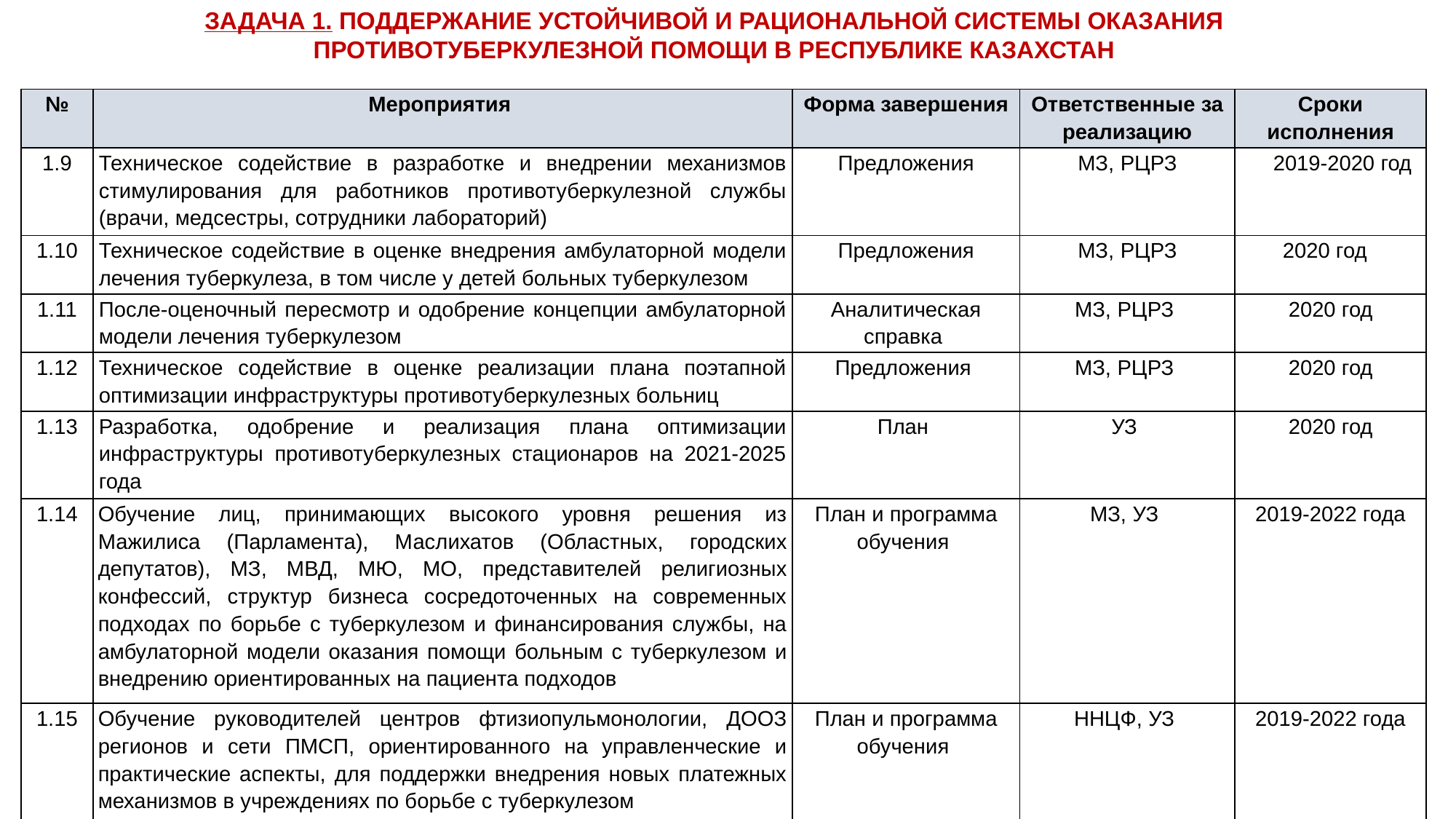

ЗАДАЧА 1. ПОДДЕРЖАНИЕ УСТОЙЧИВОЙ И РАЦИОНАЛЬНОЙ СИСТЕМЫ ОКАЗАНИЯ ПРОТИВОТУБЕРКУЛЕЗНОЙ ПОМОЩИ В РЕСПУБЛИКЕ КАЗАХСТАН
| № | Мероприятия | Форма завершения | Ответственные за реализацию | Сроки исполнения |
| --- | --- | --- | --- | --- |
| 1.9 | Техническое содействие в разработке и внедрении механизмов стимулирования для работников противотуберкулезной службы (врачи, медсестры, сотрудники лабораторий) | Предложения | МЗ, РЦРЗ | 2019-2020 год |
| 1.10 | Техническое содействие в оценке внедрения амбулаторной модели лечения туберкулеза, в том числе у детей больных туберкулезом | Предложения | МЗ, РЦРЗ | 2020 год |
| 1.11 | После-оценочный пересмотр и одобрение концепции амбулаторной модели лечения туберкулезом | Аналитическая справка | МЗ, РЦРЗ | 2020 год |
| 1.12 | Техническое содействие в оценке реализации плана поэтапной оптимизации инфраструктуры противотуберкулезных больниц | Предложения | МЗ, РЦРЗ | 2020 год |
| 1.13 | Разработка, одобрение и реализация плана оптимизации инфраструктуры противотуберкулезных стационаров на 2021-2025 года | План | УЗ | 2020 год |
| 1.14 | Обучение лиц, принимающих высокого уровня решения из Мажилиса (Парламента), Маслихатов (Областных, городских депутатов), МЗ, МВД, МЮ, МО, представителей религиозных конфессий, структур бизнеса сосредоточенных на современных подходах по борьбе с туберкулезом и финансирования службы, на амбулаторной модели оказания помощи больным с туберкулезом и внедрению ориентированных на пациента подходов | План и программа обучения | МЗ, УЗ | 2019-2022 года |
| 1.15 | Обучение руководителей центров фтизиопульмонологии, ДООЗ регионов и сети ПМСП, ориентированного на управленческие и практические аспекты, для поддержки внедрения новых платежных механизмов в учреждениях по борьбе с туберкулезом | План и программа обучения | ННЦФ, УЗ | 2019-2022 года |